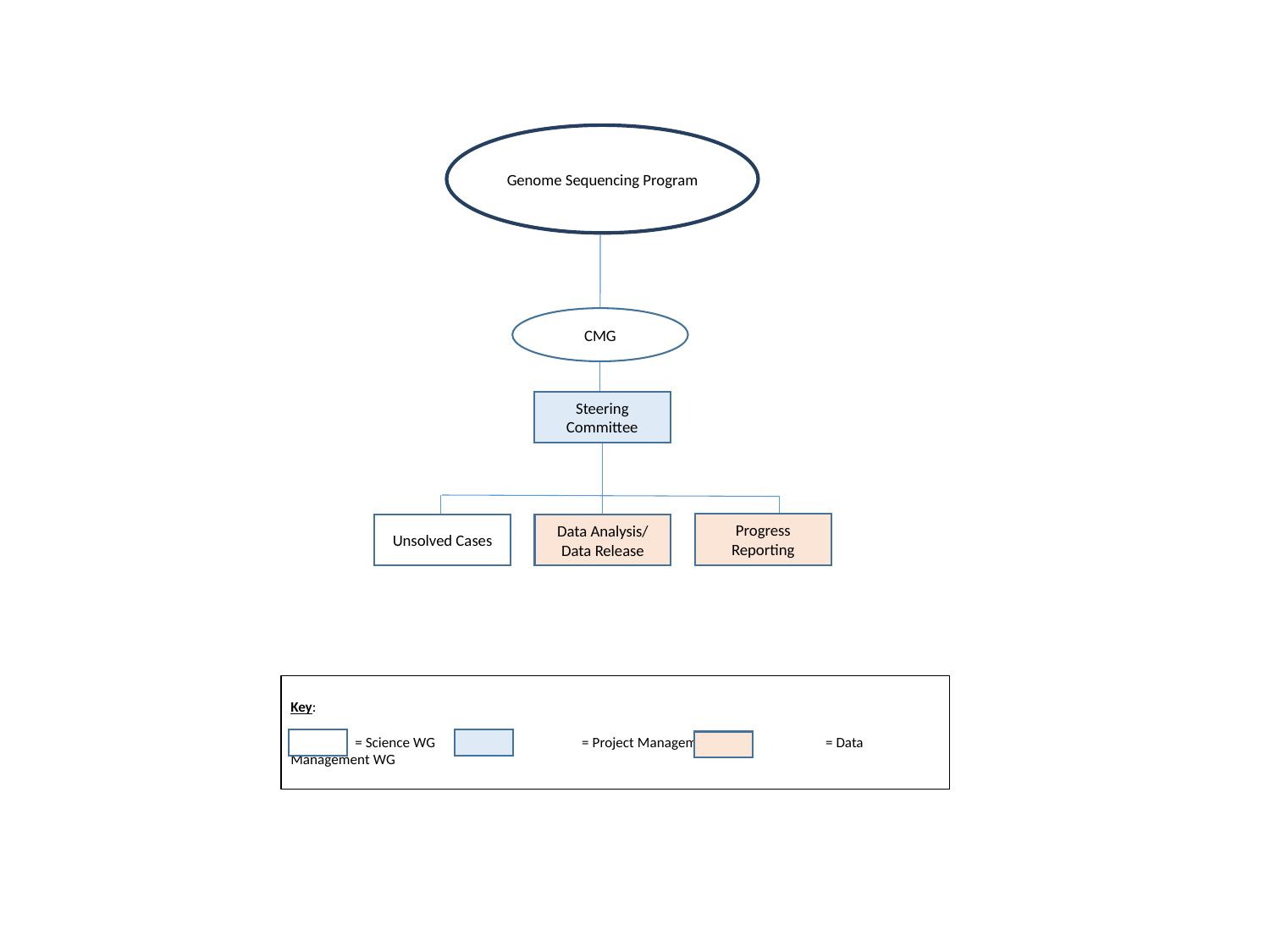

Genome Sequencing Program
CMG
Steering Committee
Progress Reporting
Unsolved Cases
Data Analysis/ Data Release

Key:

                   = Science WG	           = Project Management WG	        = Data Management WG